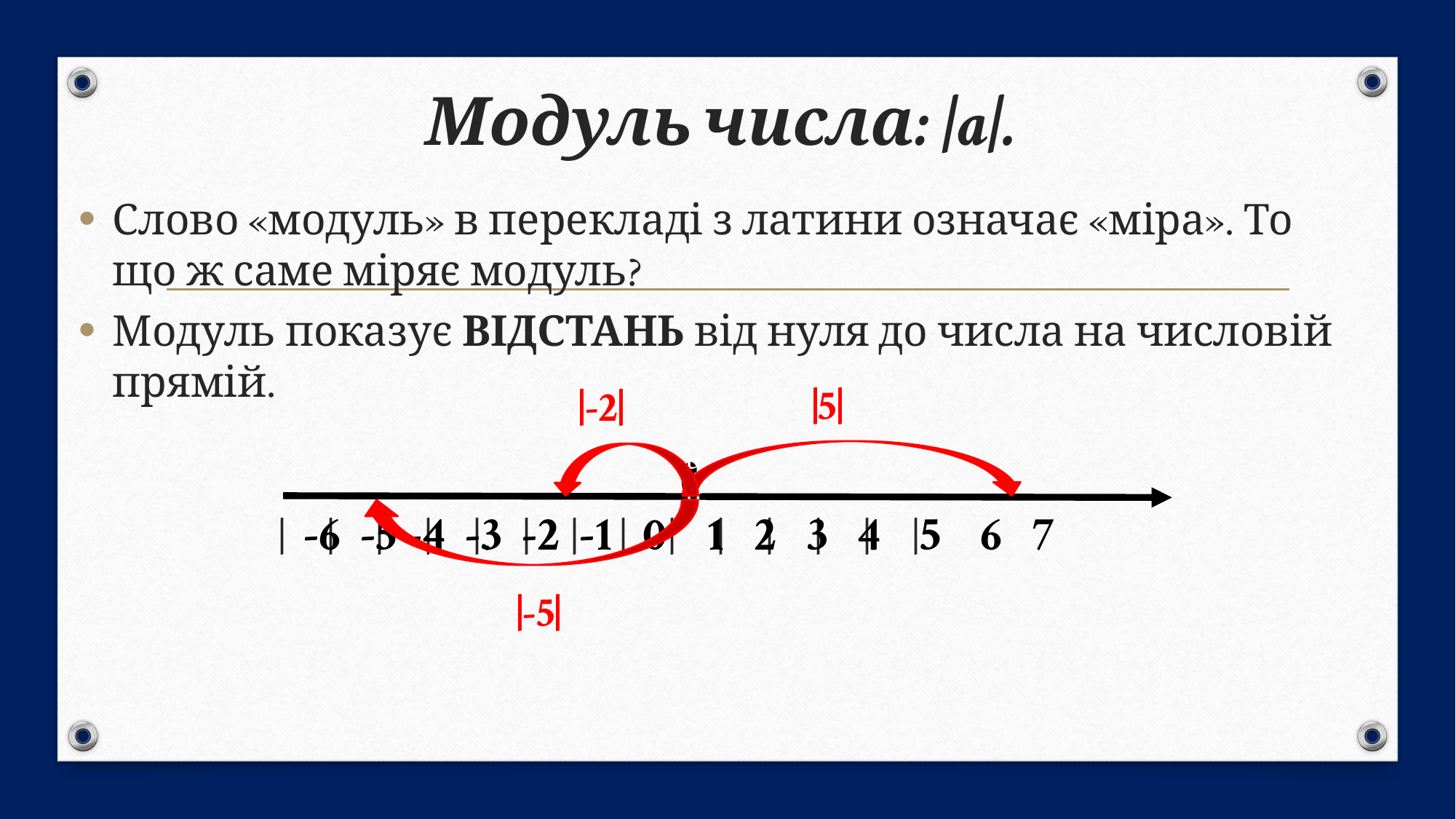

# Модуль числа: |a|.
Слово «модуль» в перекладі з латини означає «міра». То що ж саме міряє модуль?
Модуль показує ВІДСТАНЬ від нуля до числа на числовій прямій.

                     |    |    |    |    |.   |    |    |    |    |    |    |    |    |

|5|
|-2|

чч
 -6  -5 -4  -3  -2  -1   0    1   2   3   4    5    6   7

|-5|